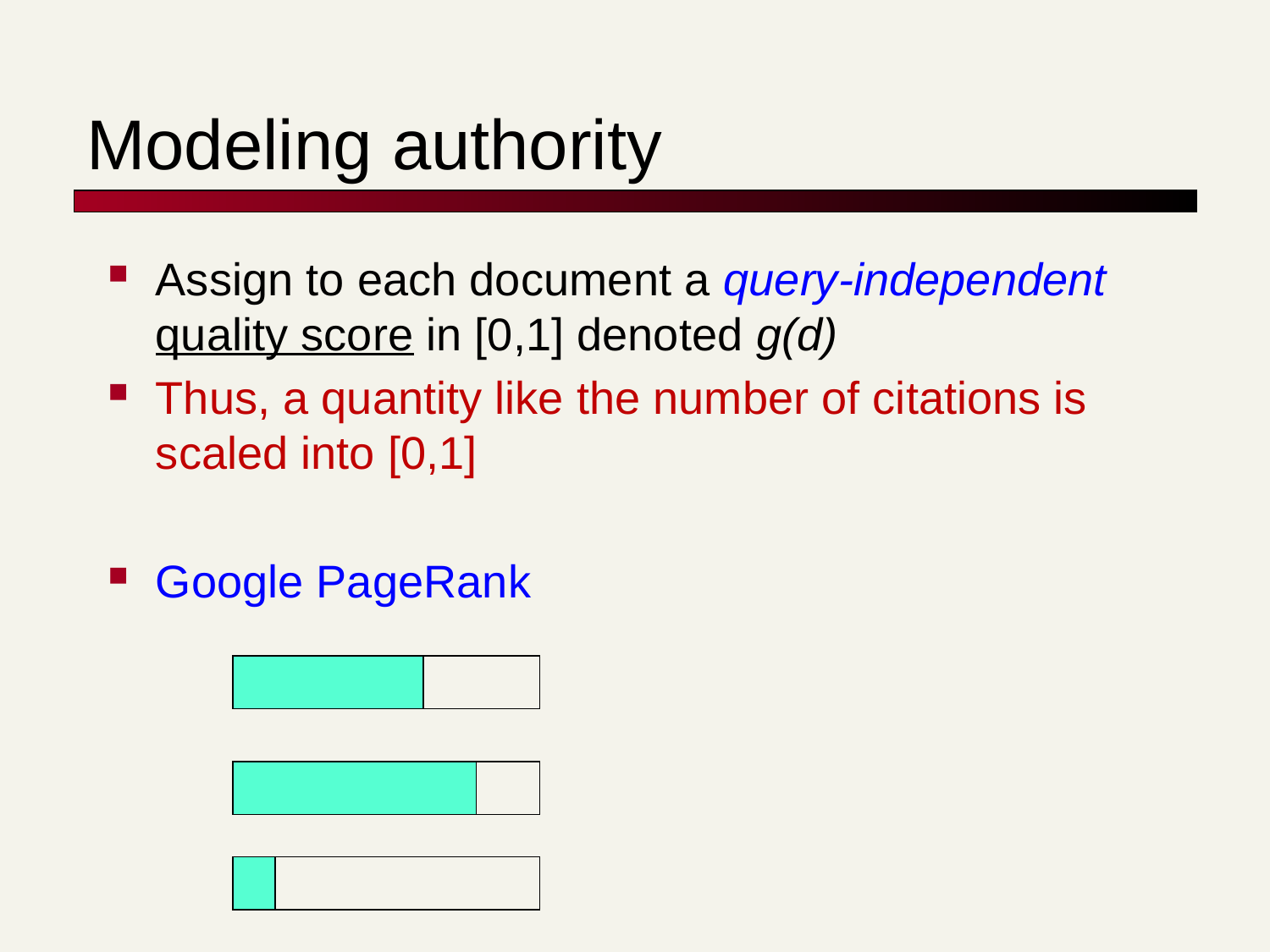

# Modeling authority
Assign to each document a query-independent quality score in [0,1] denoted g(d)
Thus, a quantity like the number of citations is scaled into [0,1]

Google PageRank